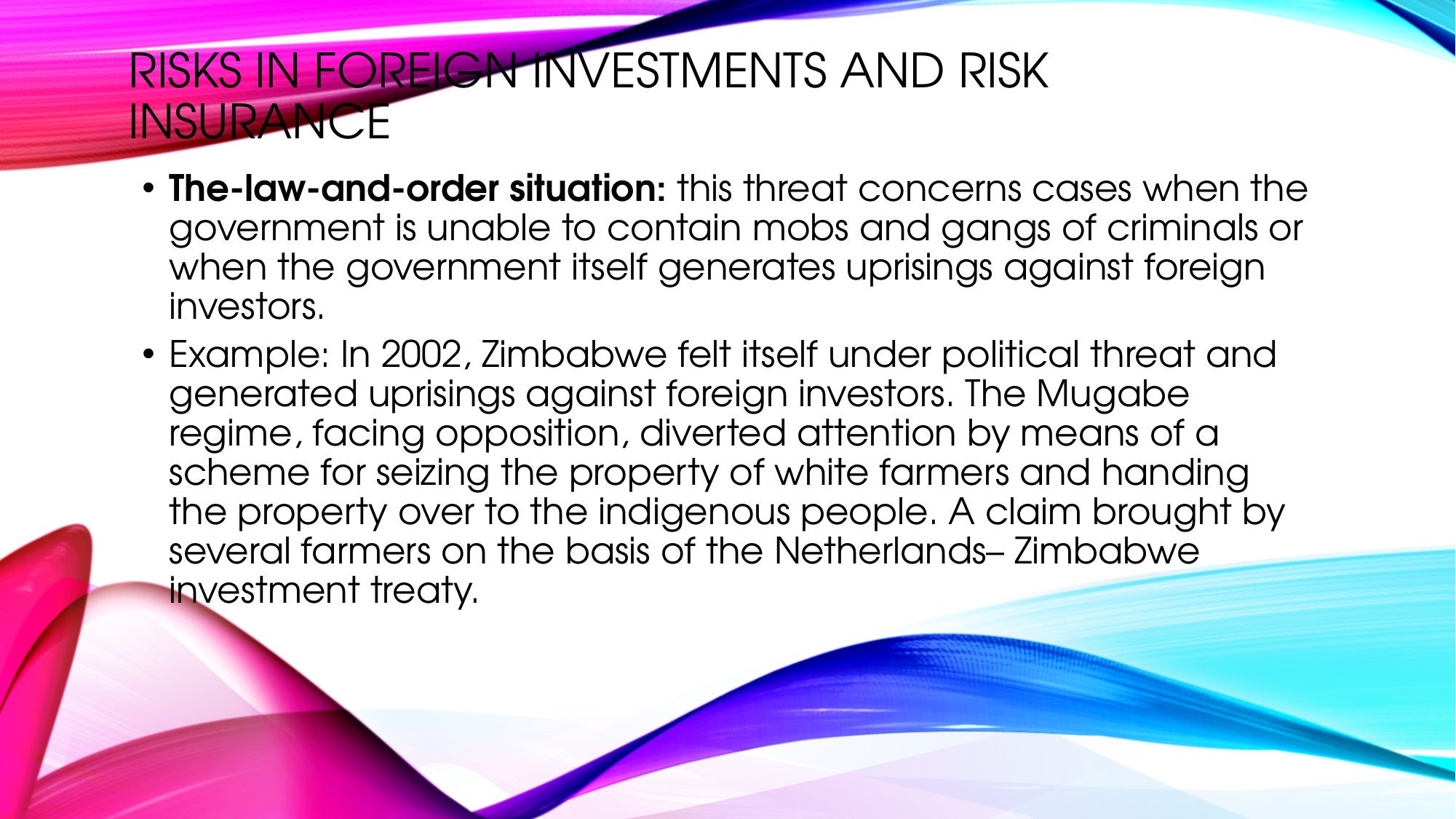

Risks in foreign investments and risk insurance
The-law-and-order situation: this threat concerns cases when the government is unable to contain mobs and gangs of criminals or when the government itself generates uprisings against foreign investors.
Example: In 2002, Zimbabwe felt itself under political threat and generated uprisings against foreign investors. The Mugabe regime, facing opposition, diverted attention by means of a scheme for seizing the property of white farmers and handing the property over to the indigenous people. A claim brought by several farmers on the basis of the Netherlands– Zimbabwe investment treaty.